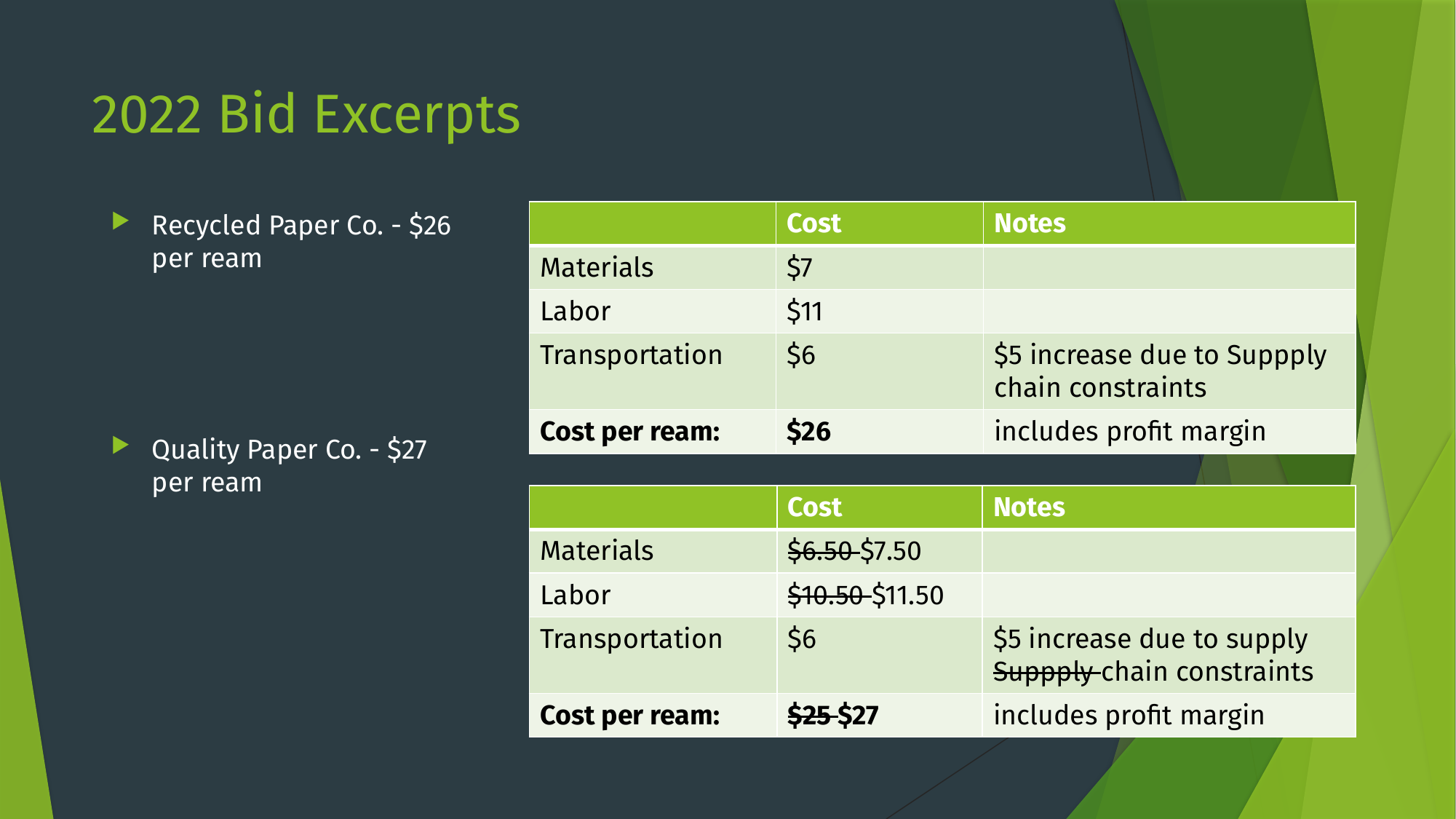

# 2022 Bid Excerpts
Recycled Paper Co. - $26 per ream

Quality Paper Co. - $27 per ream

|  | Cost | Notes |
| --- | --- | --- |
| Materials | $7 |  |
| Labor | $11 |  |
| Transportation | $6 | $5 increase due to Suppply chain constraints |
| Cost per ream: | $26 | includes profit margin |
|  | Cost | Notes |
| --- | --- | --- |
| Materials | $6.50 $7.50 |  |
| Labor | $10.50 $11.50 |  |
| Transportation | $6 | $5 increase due to supply Suppply chain constraints |
| Cost per ream: | $25 $27 | includes profit margin |